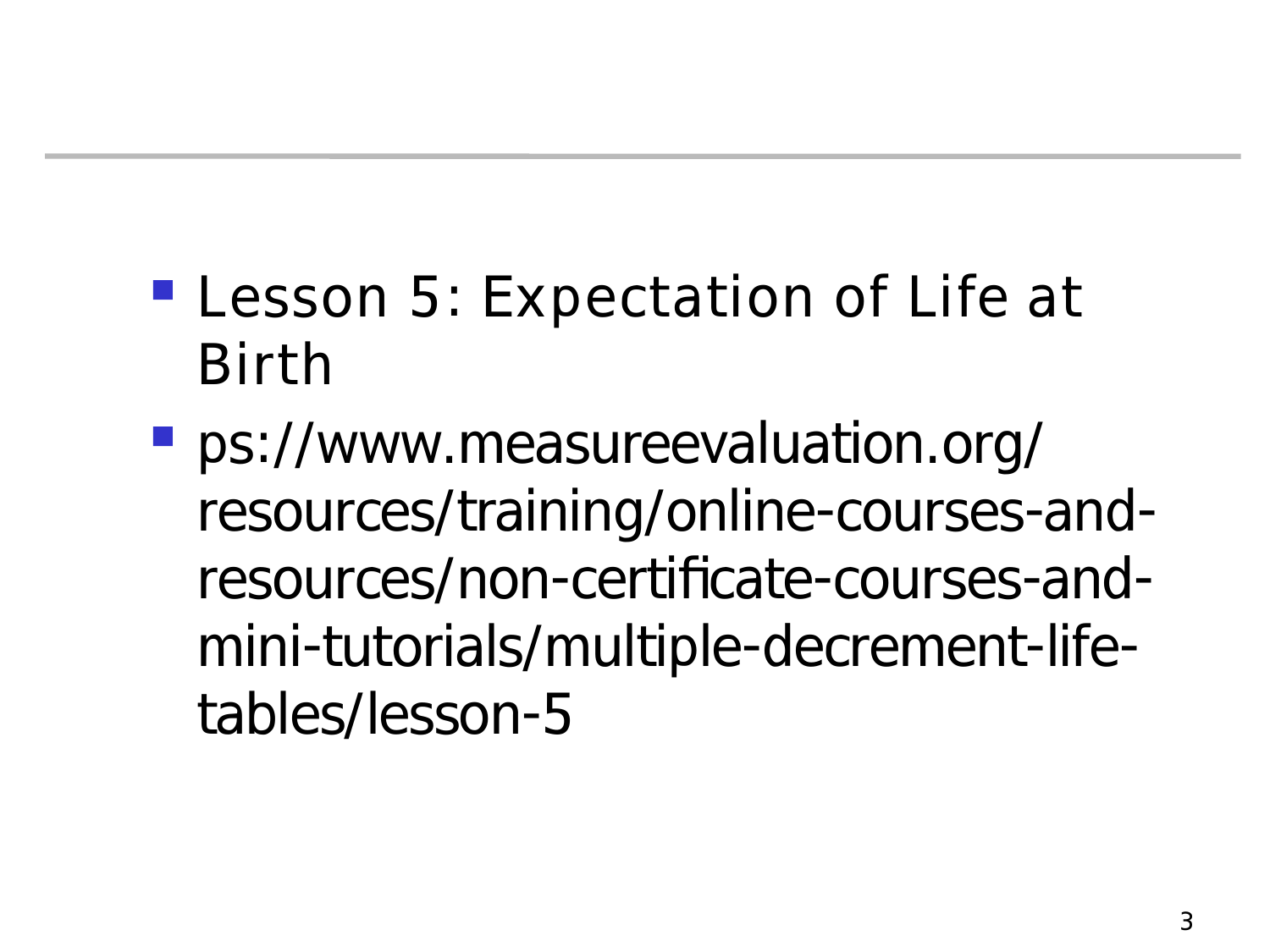

#
Lesson 5: Expectation of Life at Birth
ps://www.measureevaluation.org/resources/training/online-courses-and-resources/non-certificate-courses-and-mini-tutorials/multiple-decrement-life-tables/lesson-5
3